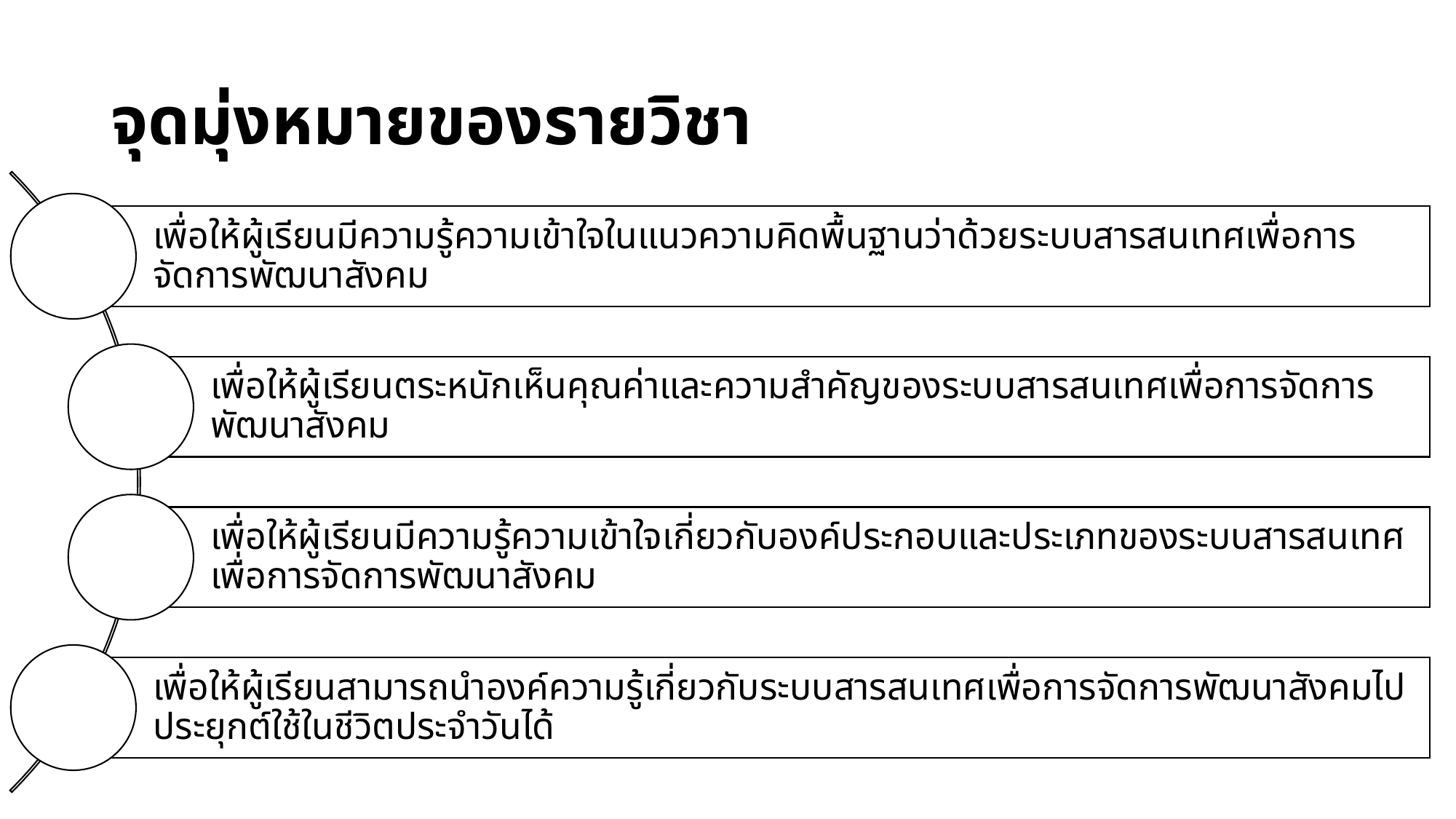

# จุดมุ่งหมายของรายวิชา
เพื่อให้ผู้เรียนมีความรู้ความเข้าใจในแนวความคิดพื้นฐานว่าด้วยระบบสารสนเทศเพื่อการจัดการพัฒนาสังคม
เพื่อให้ผู้เรียนตระหนักเห็นคุณค่าและความสำคัญของระบบสารสนเทศเพื่อการจัดการพัฒนาสังคม
เพื่อให้ผู้เรียนมีความรู้ความเข้าใจเกี่ยวกับองค์ประกอบและประเภทของระบบสารสนเทศเพื่อการจัดการพัฒนาสังคม
เพื่อให้ผู้เรียนสามารถนำองค์ความรู้เกี่ยวกับระบบสารสนเทศเพื่อการจัดการพัฒนาสังคมไปประยุกต์ใช้ในชีวิตประจำวันได้